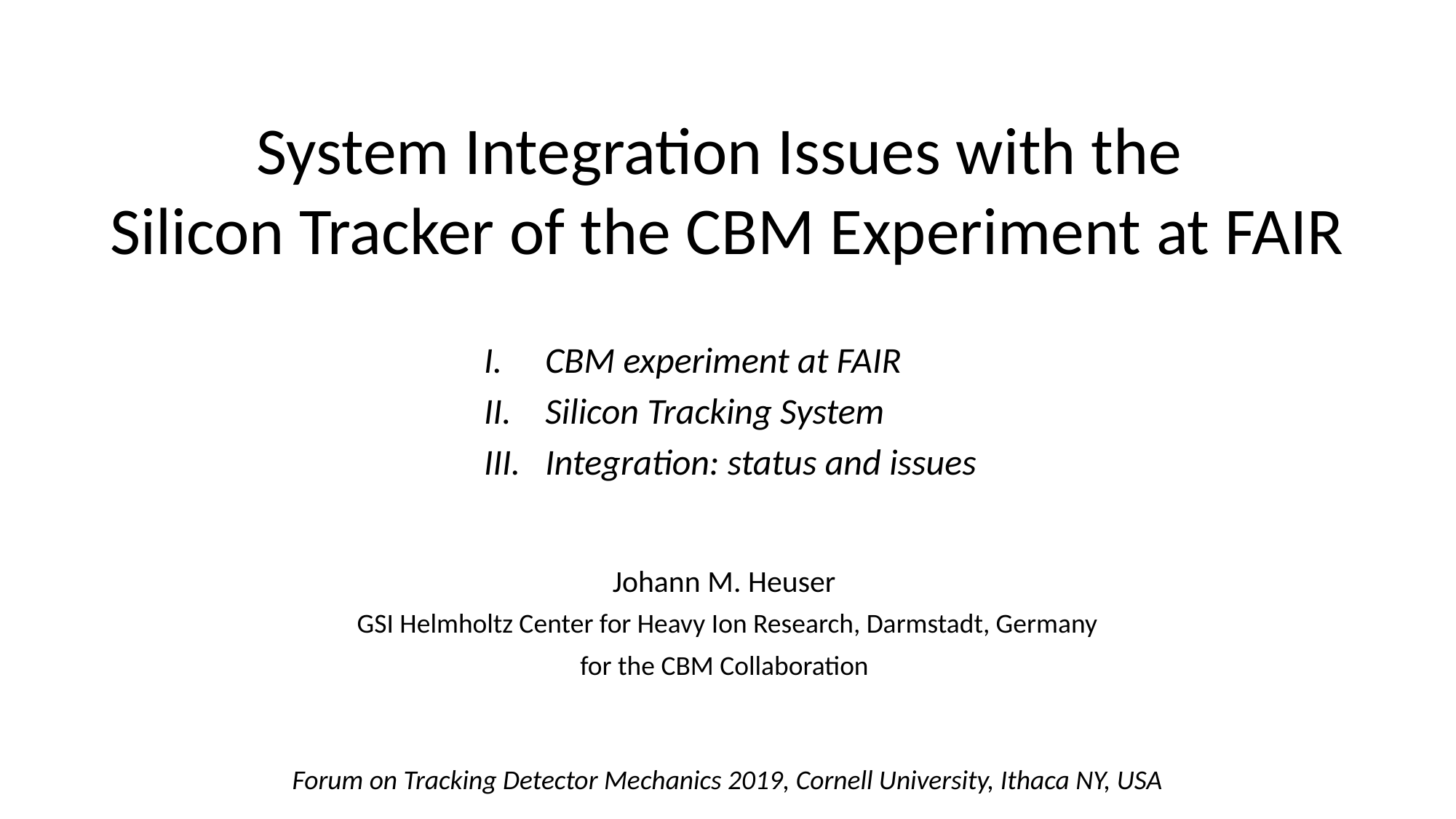

# System Integration Issues with the Silicon Tracker of the CBM Experiment at FAIR
CBM experiment at FAIR
Silicon Tracking System
Integration: status and issues
Johann M. Heuser
GSI Helmholtz Center for Heavy Ion Research, Darmstadt, Germany
for the CBM Collaboration

Forum on Tracking Detector Mechanics 2019, Cornell University, Ithaca NY, USA